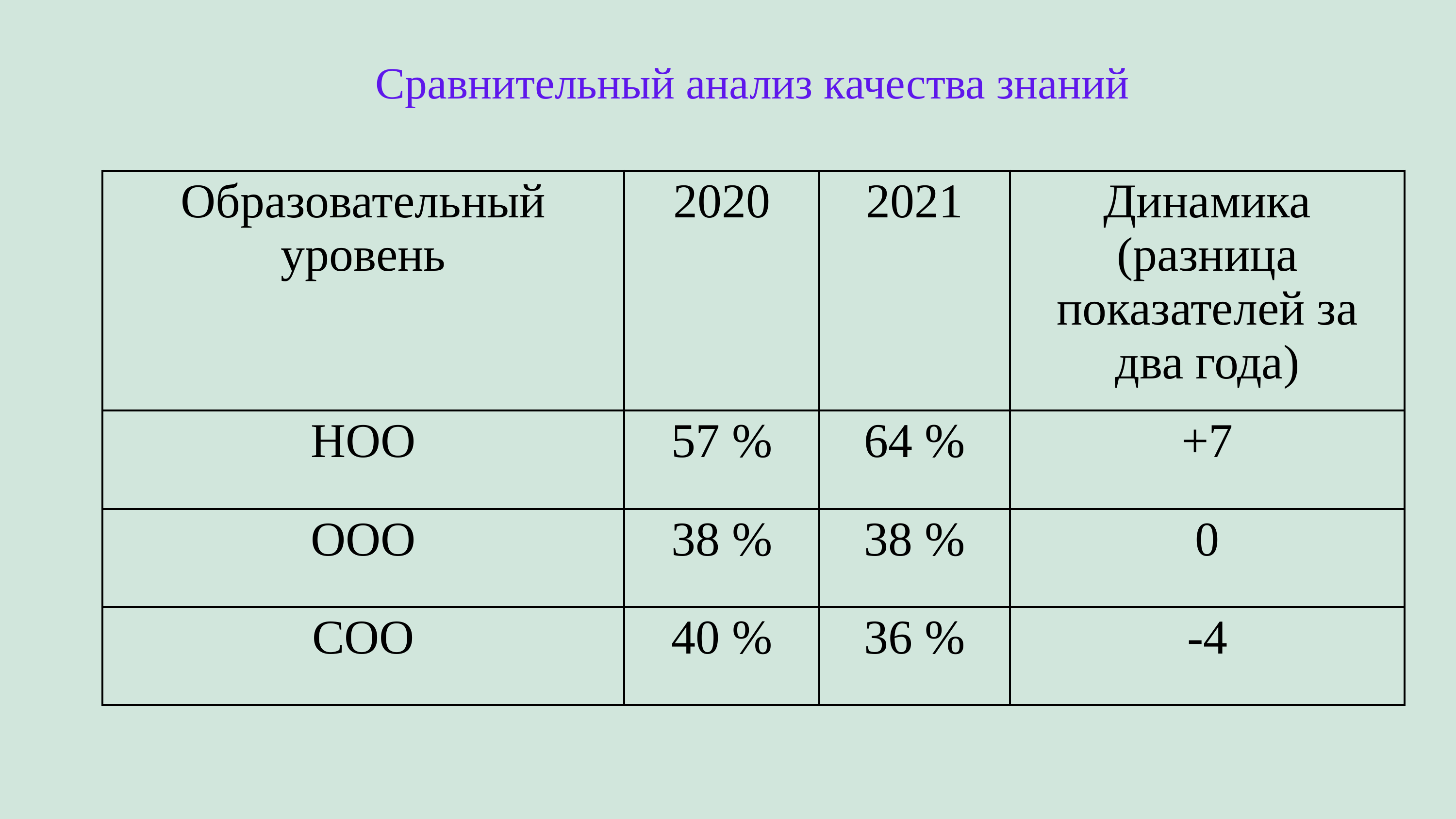

Сравнительный анализ качества знаний
| Образовательный уровень | 2020 | 2021 | Динамика (разница показателей за два года) |
| --- | --- | --- | --- |
| НОО | 57 % | 64 % | +7 |
| ООО | 38 % | 38 % | 0 |
| СОО | 40 % | 36 % | -4 |